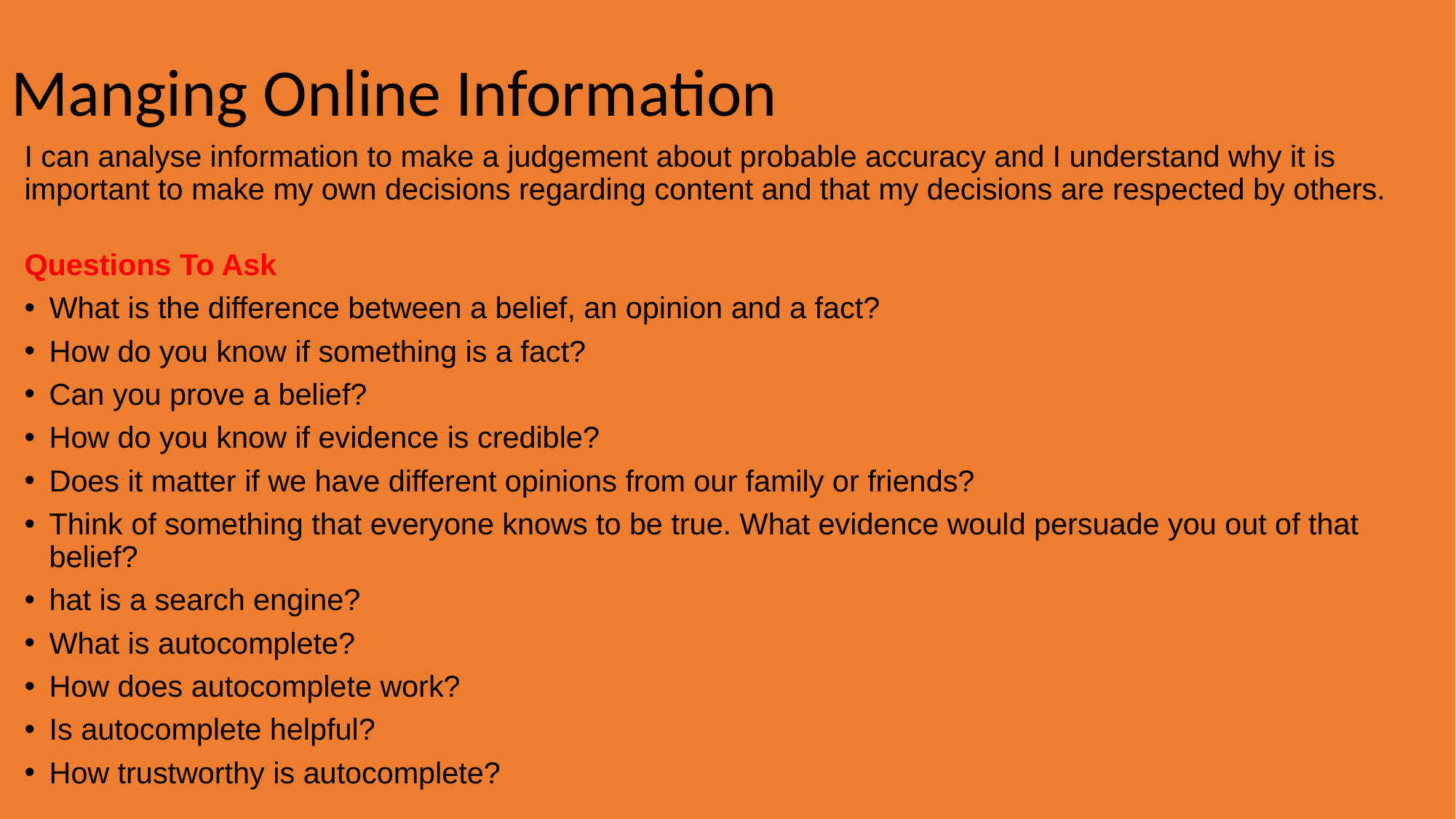

# Manging Online Information
I can analyse information to make a judgement about probable accuracy and I understand why it is important to make my own decisions regarding content and that my decisions are respected by others.
Questions To Ask
What is the difference between a belief, an opinion and a fact?
How do you know if something is a fact?
Can you prove a belief?
How do you know if evidence is credible?
Does it matter if we have different opinions from our family or friends?
Think of something that everyone knows to be true. What evidence would persuade you out of that belief?
hat is a search engine?
What is autocomplete?
How does autocomplete work?
Is autocomplete helpful?
How trustworthy is autocomplete?